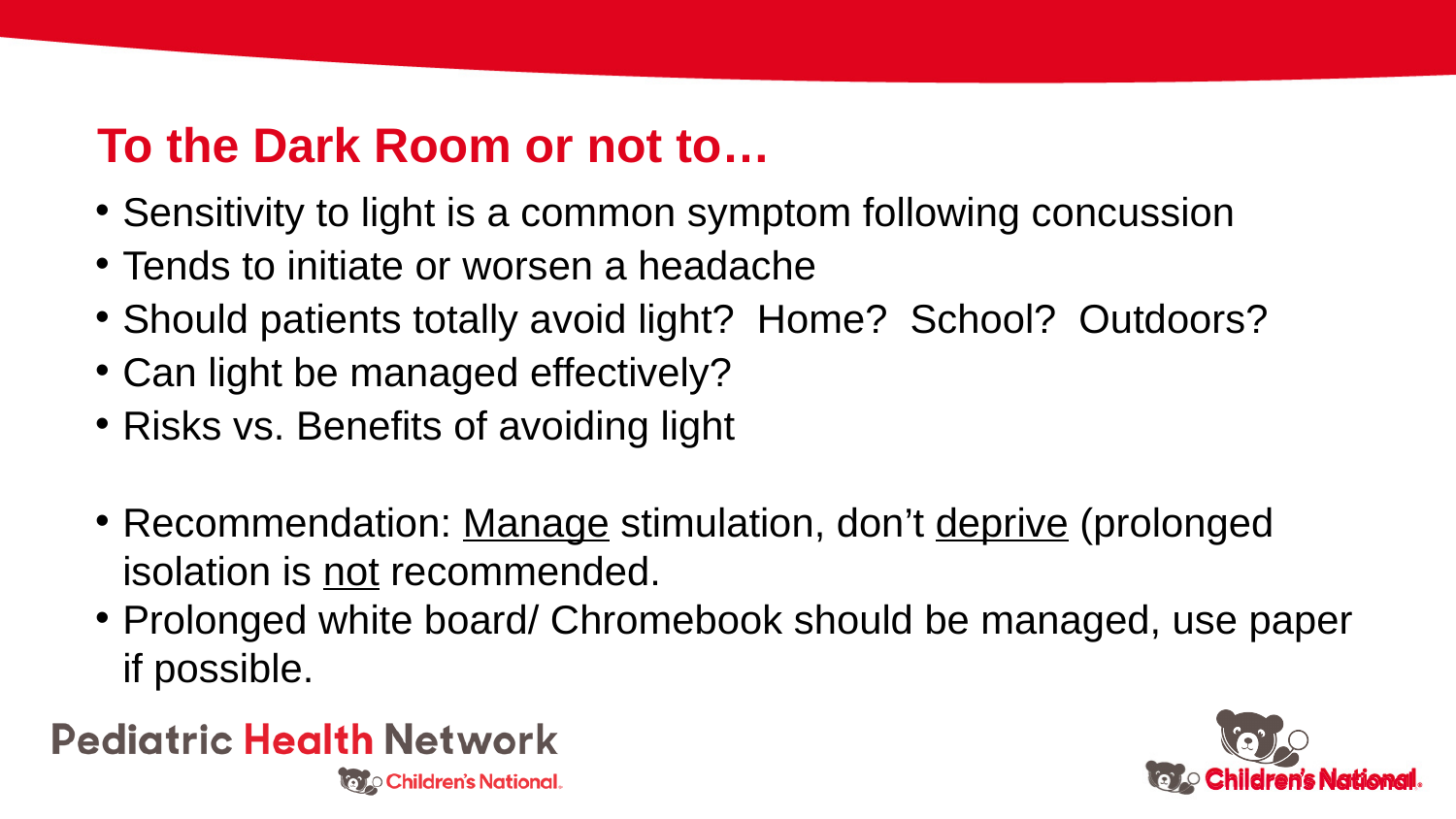

To the Dark Room or not to…

Sensitivity to light is a common symptom following concussion
Tends to initiate or worsen a headache
Should patients totally avoid light?  Home?  School?  Outdoors?
Can light be managed effectively?
Risks vs. Benefits of avoiding light

Recommendation: Manage stimulation, don’t deprive (prolonged isolation is not recommended.
Prolonged white board/ Chromebook should be managed, use paper if possible.